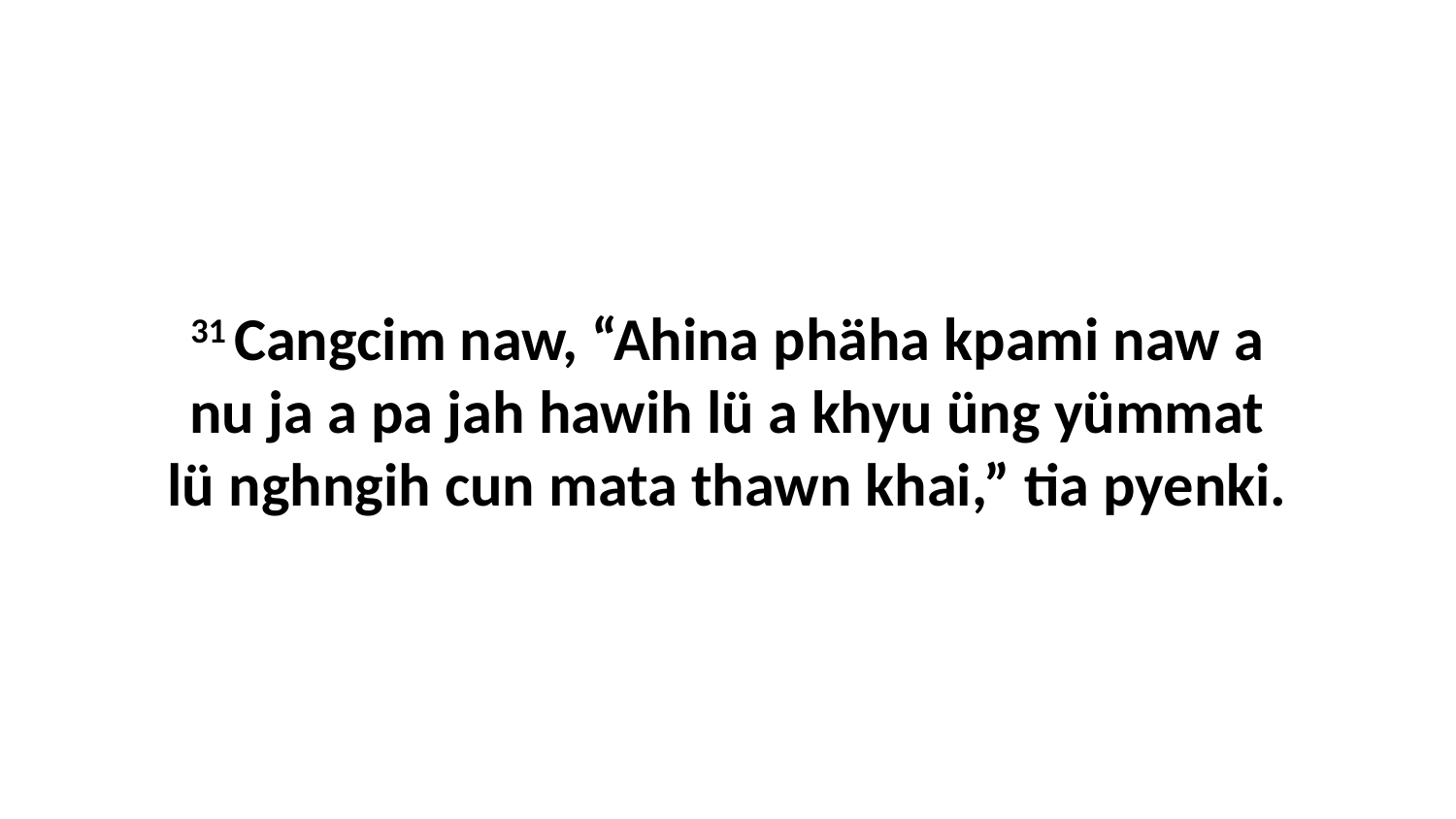

31 Cangcim naw, “Ahina phäha kpami naw a nu ja a pa jah hawih lü a khyu üng yümmat lü nghngih cun mata thawn khai,” tia pyenki.